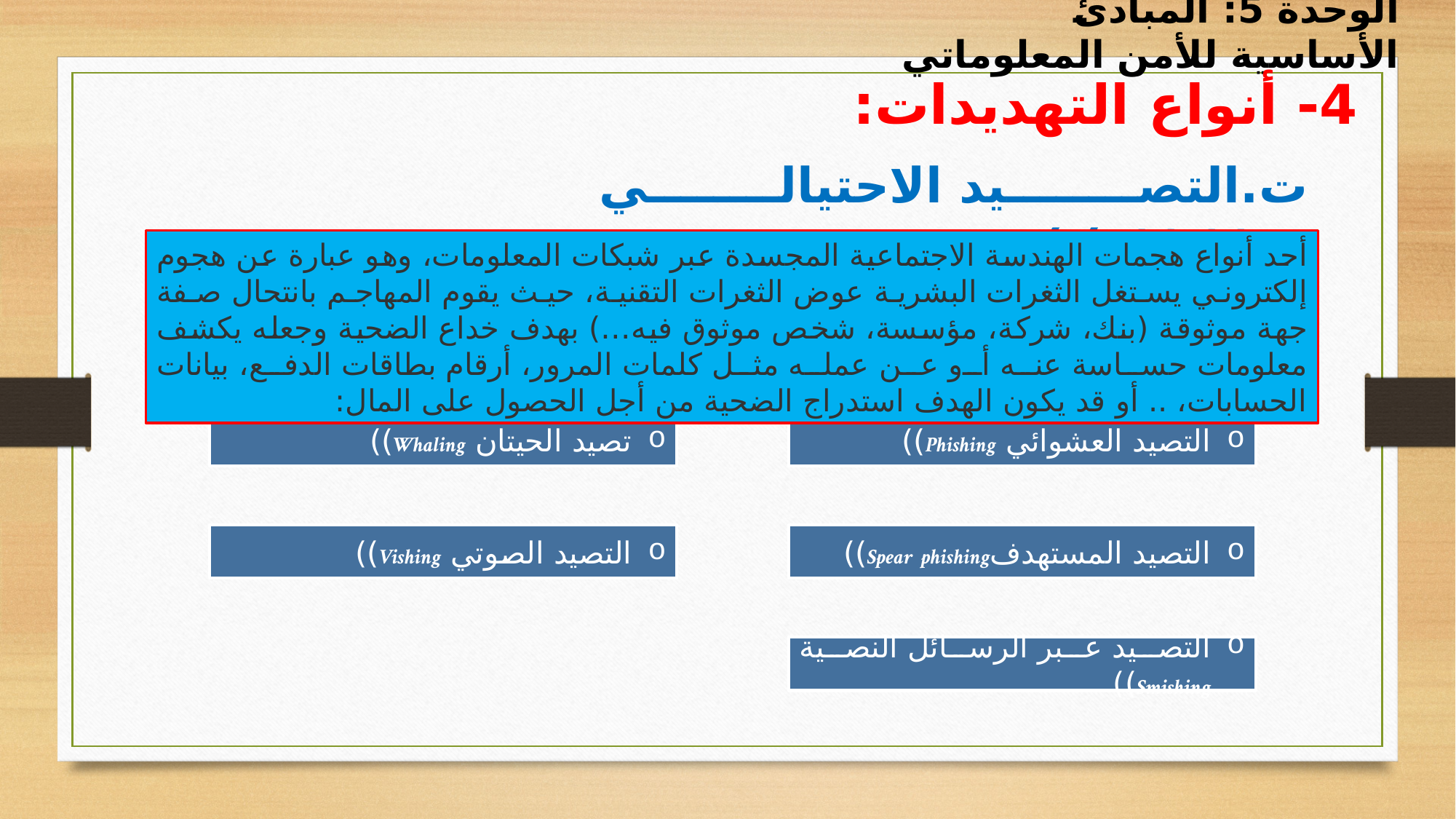

الوحدة 5: المبادئ الأساسية للأمن المعلوماتي
4- أنواع التهديدات:
ت‌.	التصيد الاحتيالي Phishing) ) :
أحد أنواع هجمات الهندسة الاجتماعية المجسدة عبر شبكات المعلومات، وهو عبارة عن هجوم إلكتروني يستغل الثغرات البشرية عوض الثغرات التقنية، حيث يقوم المهاجم بانتحال صفة جهة موثوقة (بنك، شركة، مؤسسة، شخص موثوق فيه…) بهدف خداع الضحية وجعله يكشف معلومات حساسة عنه أو عن عمله مثل كلمات المرور، أرقام بطاقات الدفع، بيانات الحسابات، .. أو قد يكون الهدف استدراج الضحية من أجل الحصول على المال:
تصيد الحيتان Whaling))
التصيد العشوائي Phishing))
التصيد الصوتي Vishing))
التصيد المستهدفSpear phishing))
التصيد عبر الرسائل النصية Smishing))